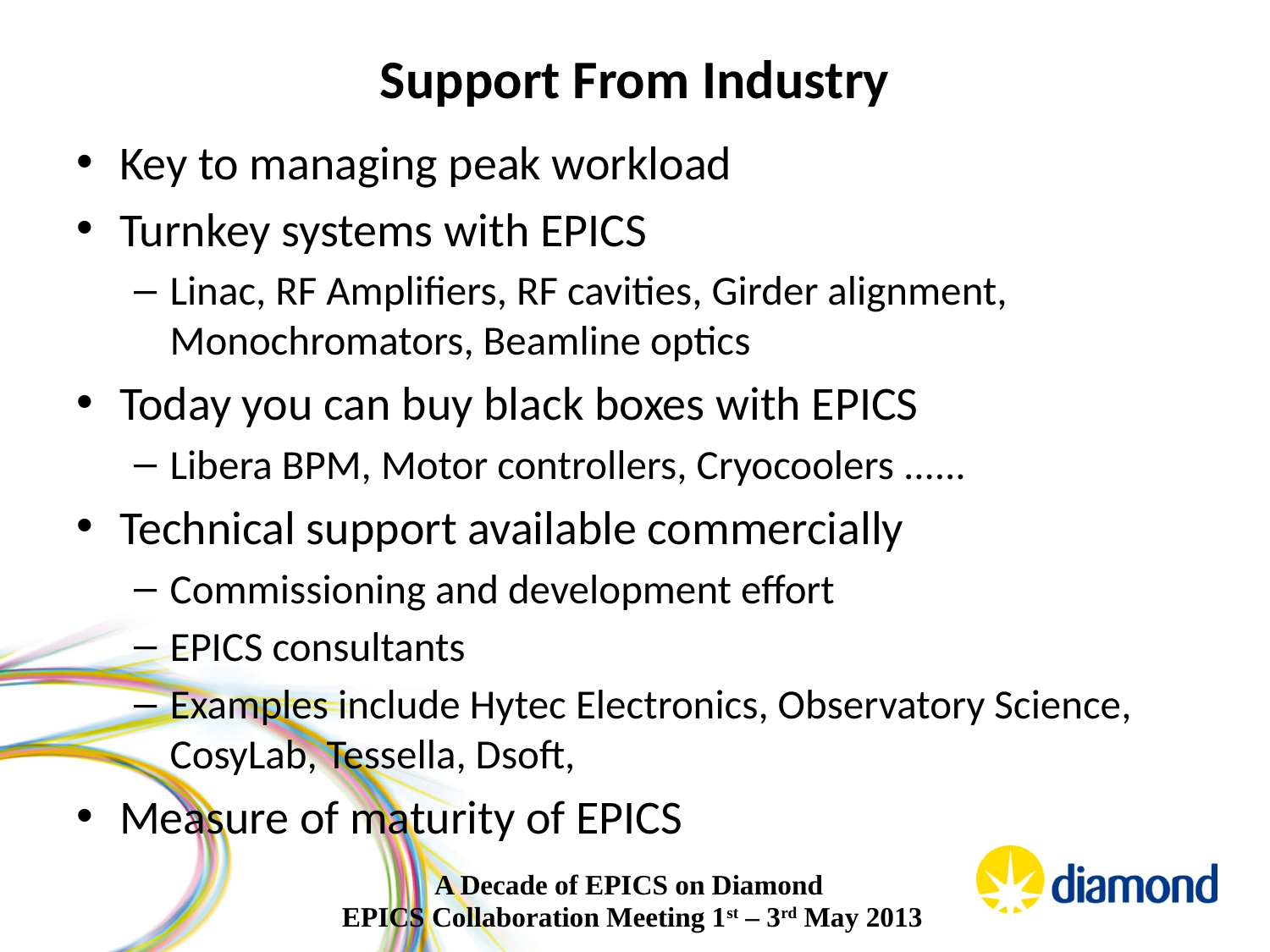

# Support From Industry
Key to managing peak workload
Turnkey systems with EPICS
Linac, RF Amplifiers, RF cavities, Girder alignment, Monochromators, Beamline optics
Today you can buy black boxes with EPICS
Libera BPM, Motor controllers, Cryocoolers ......
Technical support available commercially
Commissioning and development effort
EPICS consultants
Examples include Hytec Electronics, Observatory Science, CosyLab, Tessella, Dsoft,
Measure of maturity of EPICS

A Decade of EPICS on Diamond
EPICS Collaboration Meeting 1st – 3rd May 2013